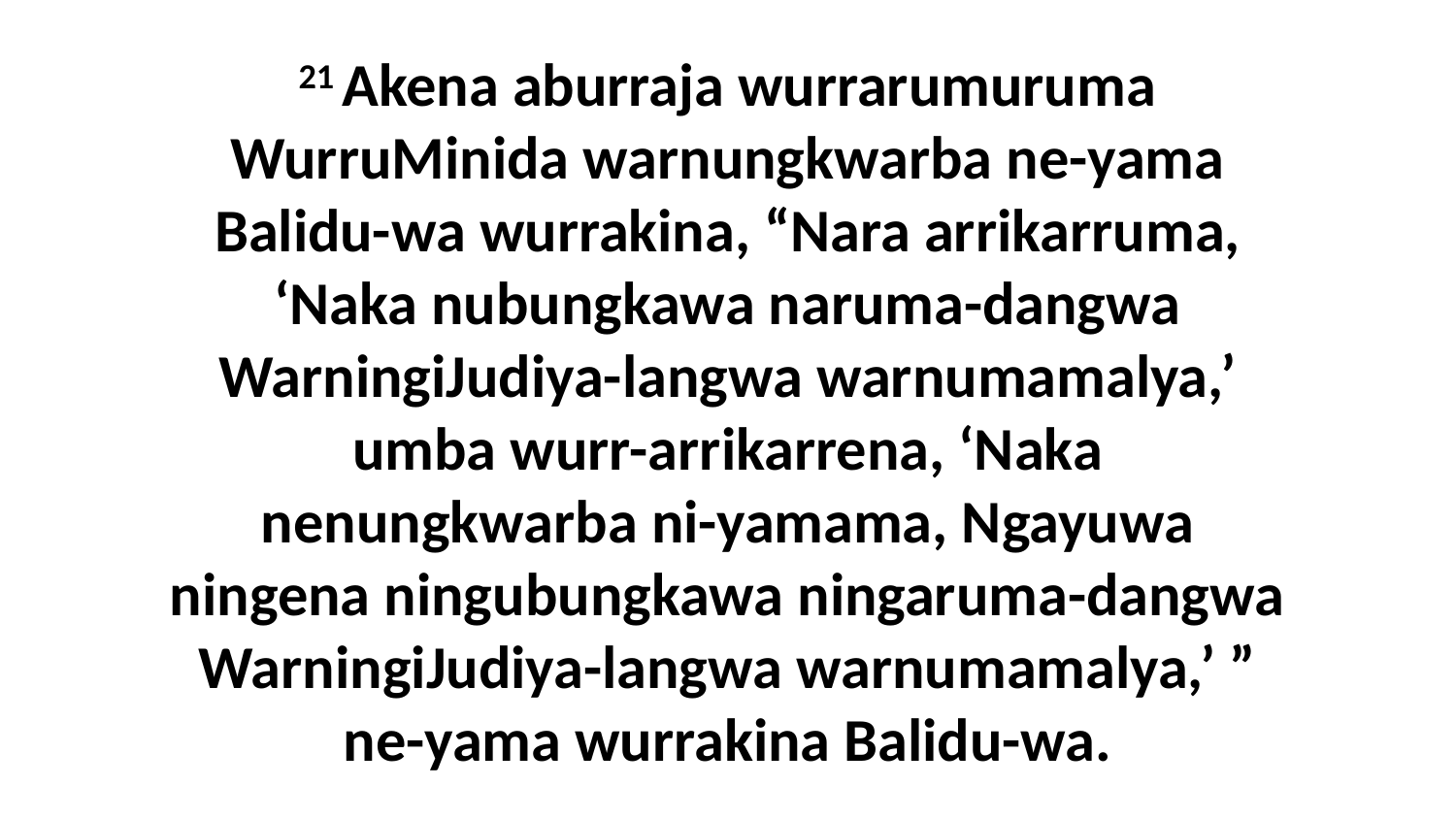

21 Akena aburraja wurrarumuruma WurruMinida warnungkwarba ne-yama Balidu-wa wurrakina, “Nara arrikarruma, ‘Naka nubungkawa naruma-dangwa WarningiJudiya-langwa warnumamalya,’ umba wurr-arrikarrena, ‘Naka nenungkwarba ni-yamama, Ngayuwa ningena ningubungkawa ningaruma-dangwa WarningiJudiya-langwa warnumamalya,’ ” ne-yama wurrakina Balidu-wa.